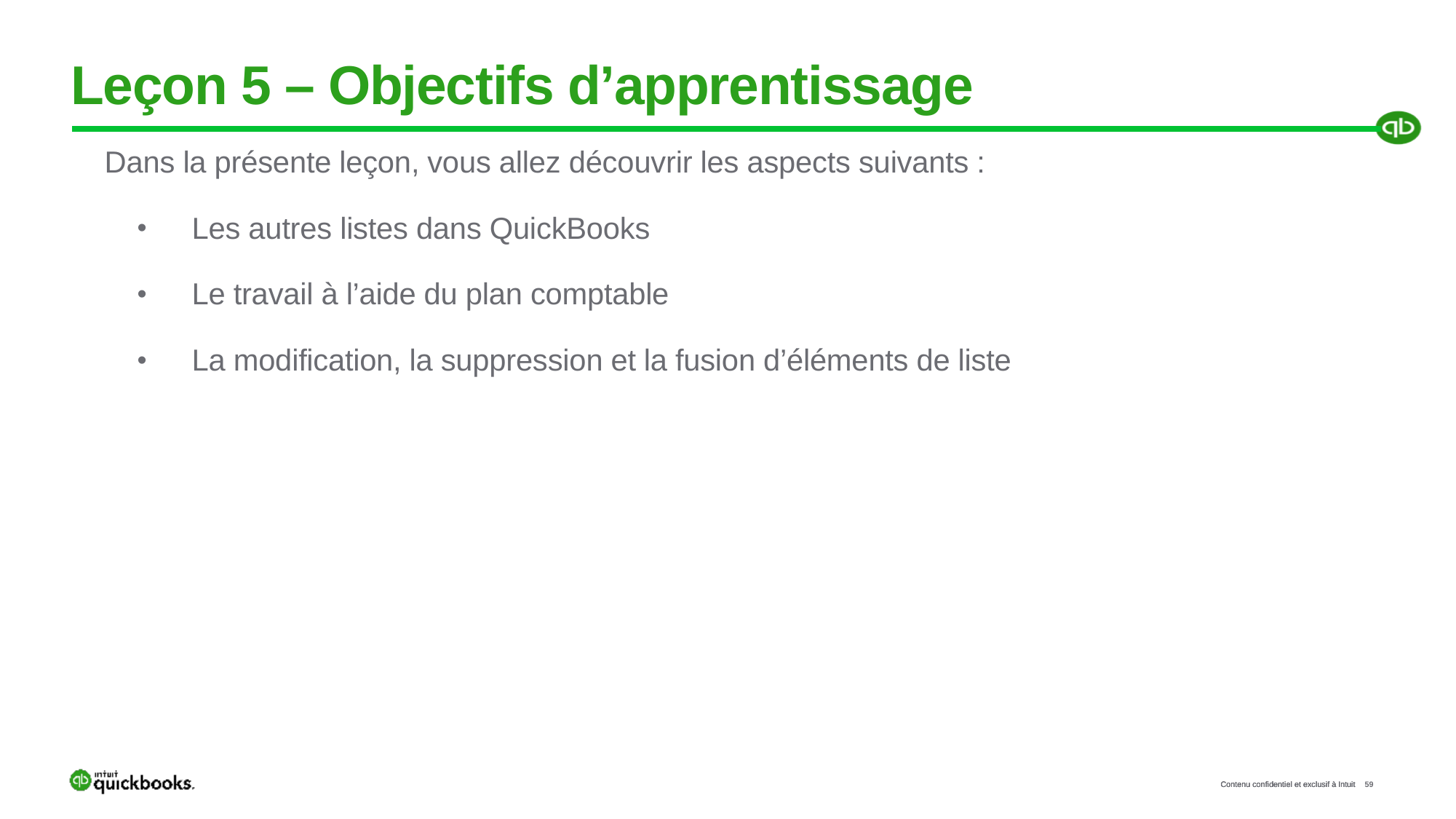

# Leçon 5 – Objectifs d’apprentissage
Dans la présente leçon, vous allez découvrir les aspects suivants :
Les autres listes dans QuickBooks
Le travail à l’aide du plan comptable
La modification, la suppression et la fusion d’éléments de liste